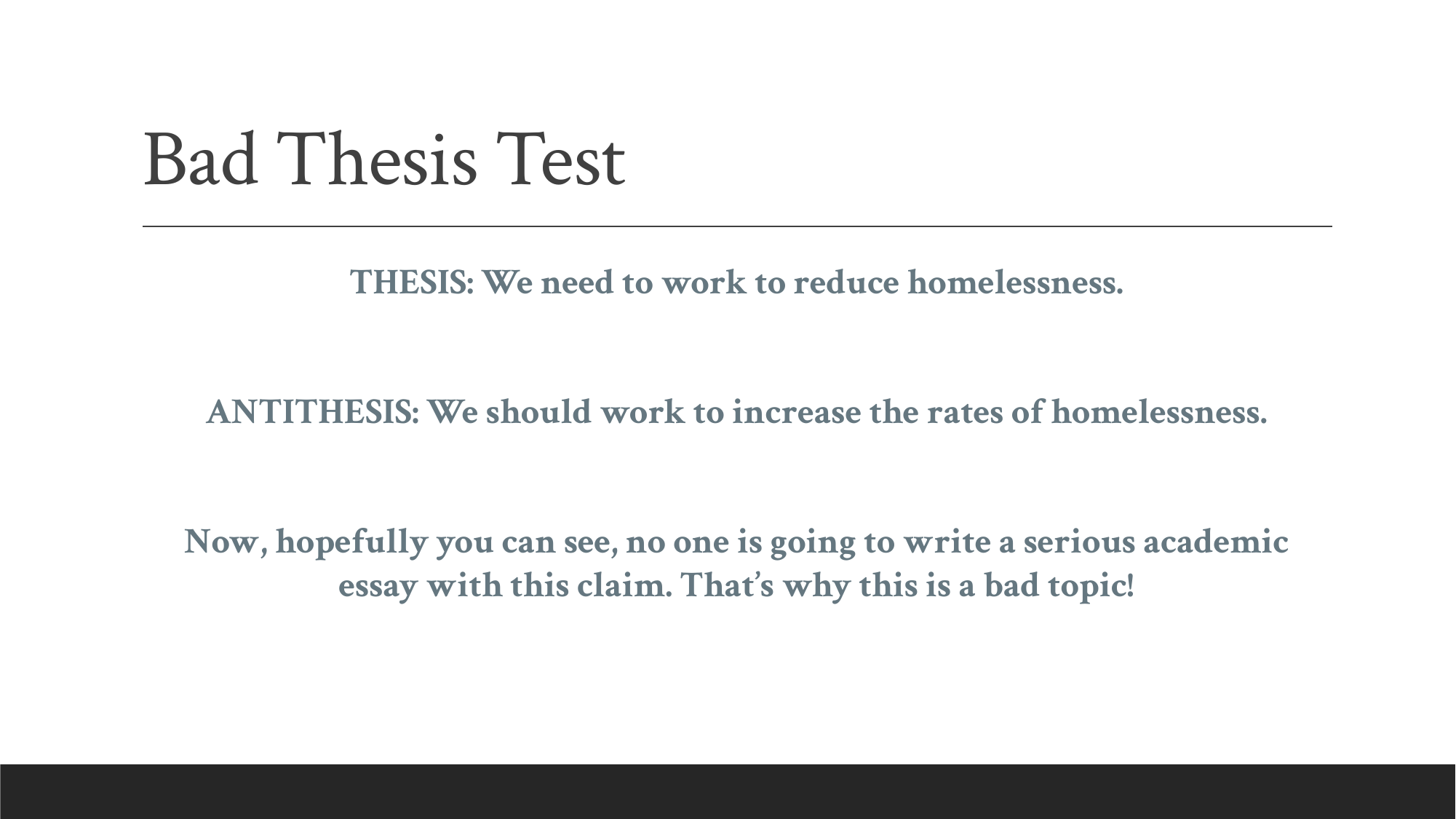

# Bad Thesis Test
THESIS: We need to work to reduce homelessness.

ANTITHESIS: We should work to increase the rates of homelessness.

Now, hopefully you can see, no one is going to write a serious academic essay with this claim. That’s why this is a bad topic!